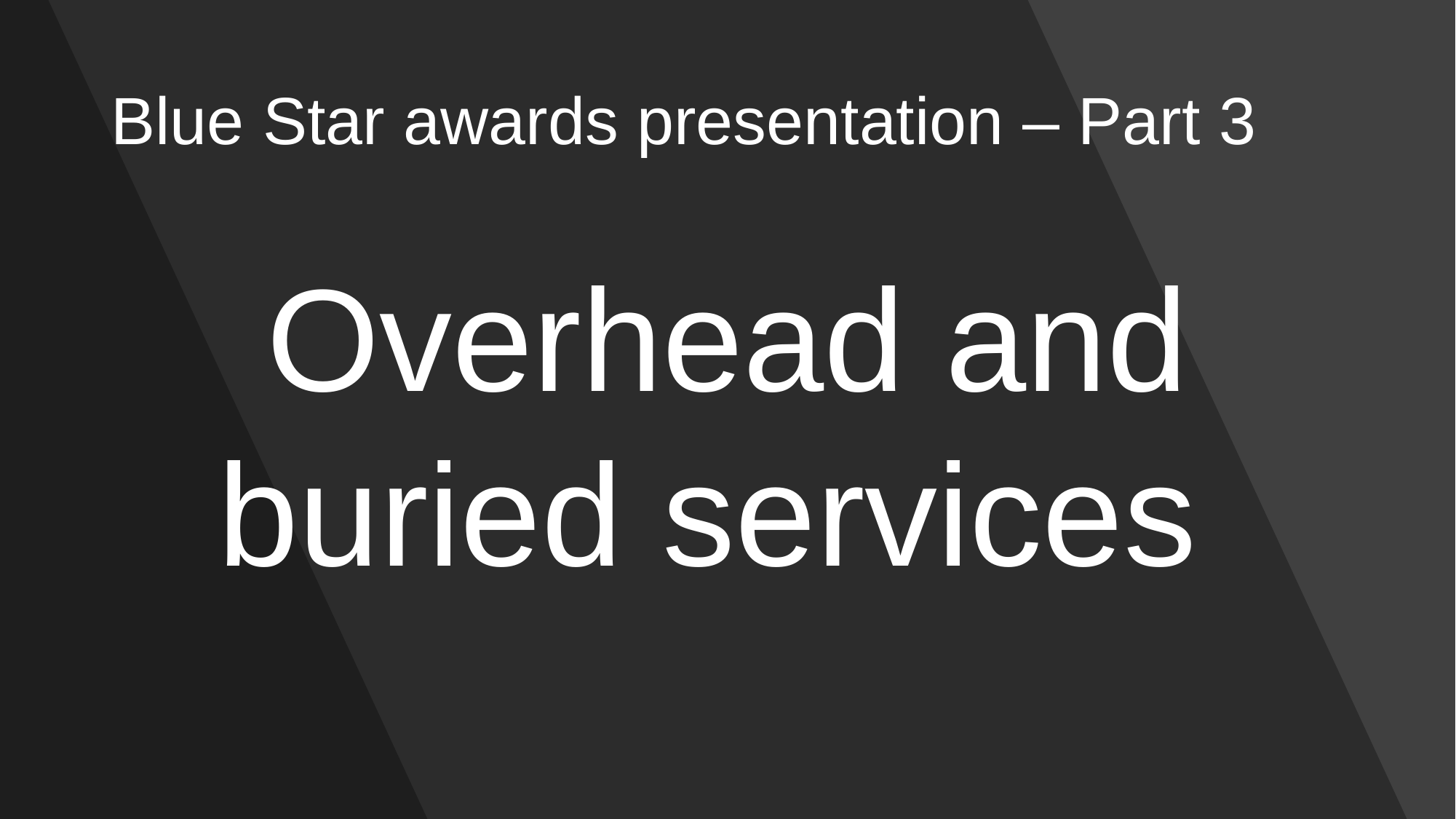

# Blue Star awards presentation – Part 3

Overhead and buried services